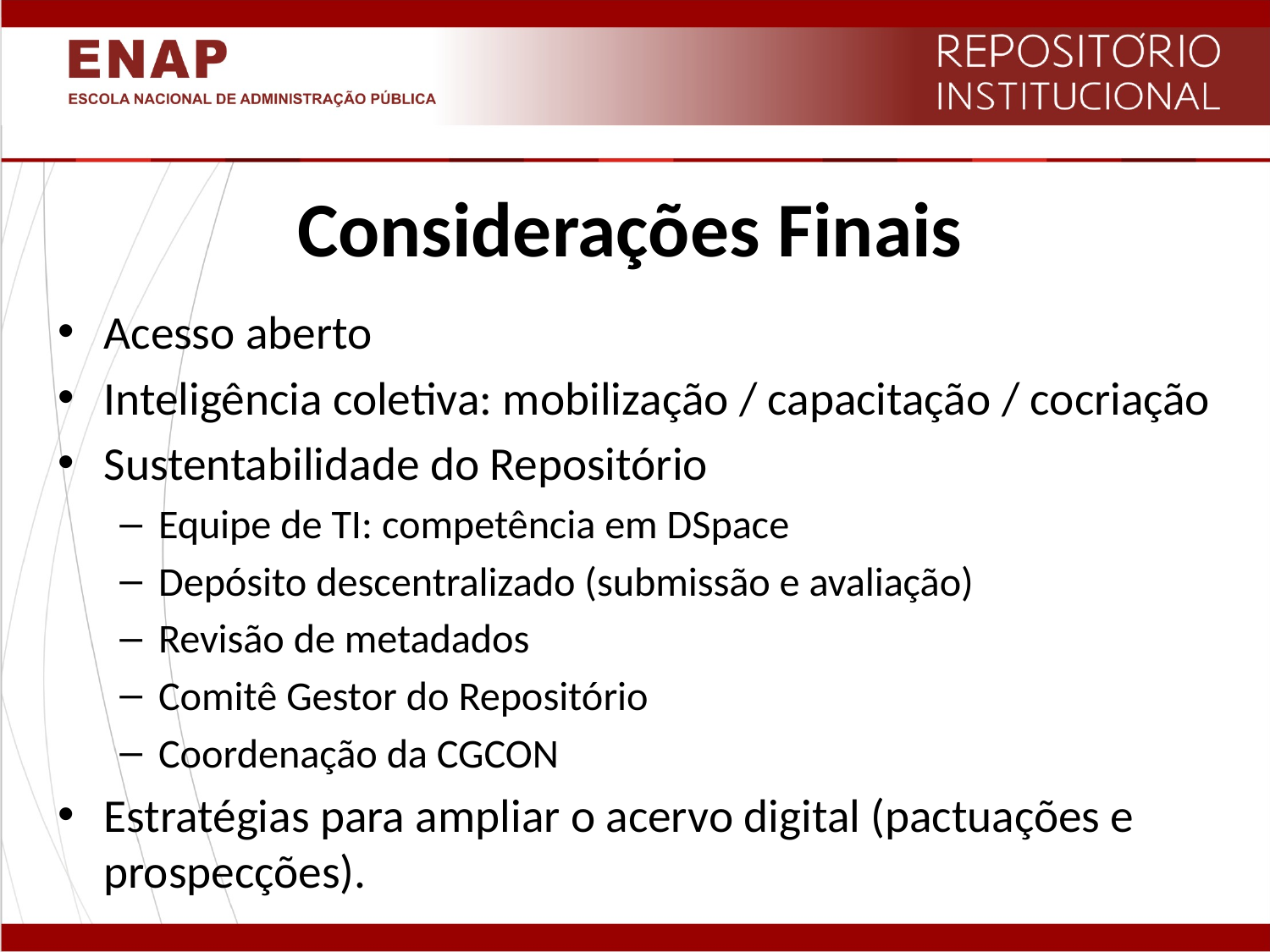

# Considerações Finais
Acesso aberto
Inteligência coletiva: mobilização / capacitação / cocriação
Sustentabilidade do Repositório
Equipe de TI: competência em DSpace
Depósito descentralizado (submissão e avaliação)
Revisão de metadados
Comitê Gestor do Repositório
Coordenação da CGCON
Estratégias para ampliar o acervo digital (pactuações e prospecções).